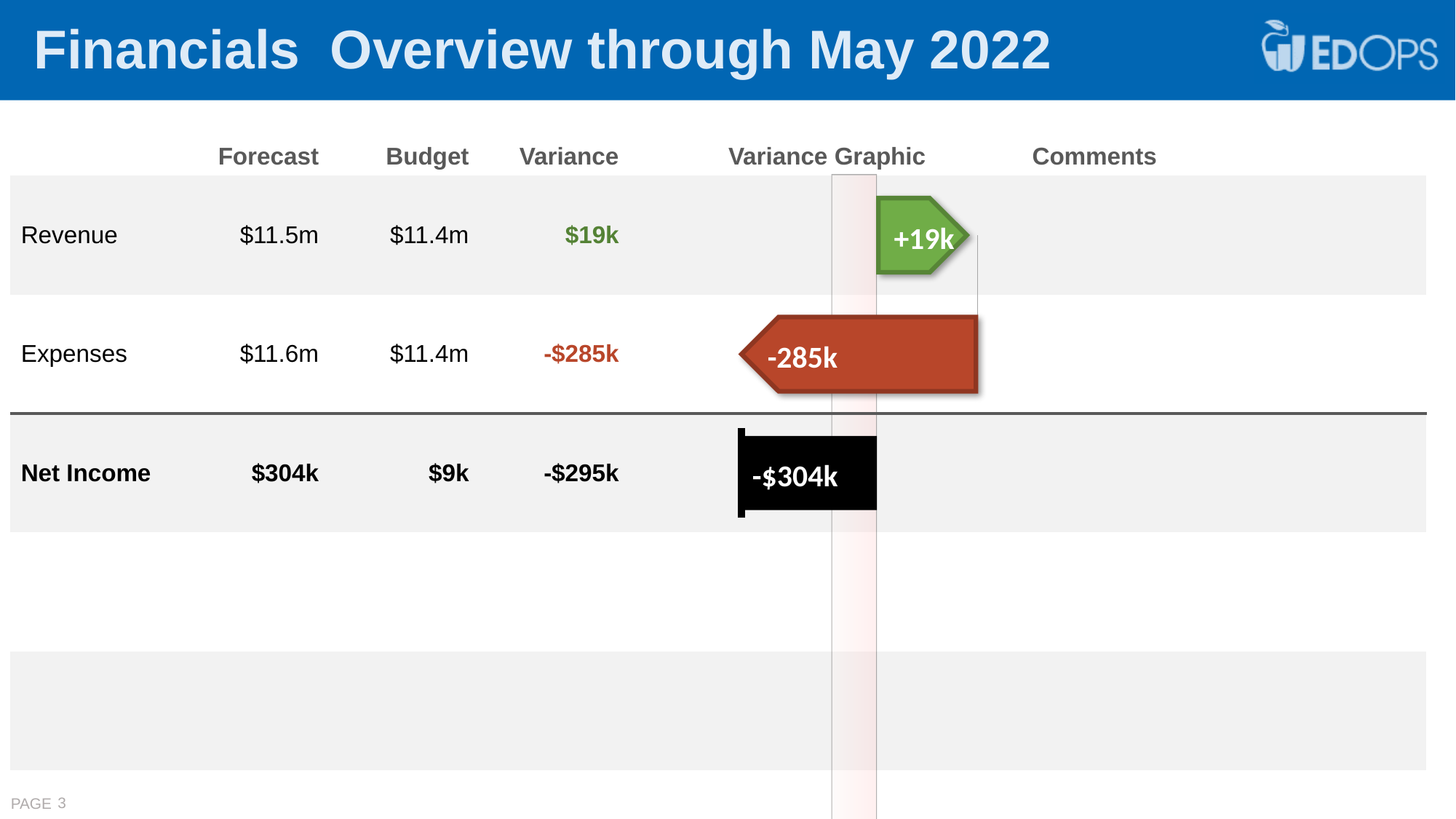

Financials  Overview through May 2022
|  | Forecast | Budget | Variance | Variance Graphic | Comments |
| --- | --- | --- | --- | --- | --- |
| Revenue | $11.5m | $11.4m | $19k |  |  |
| Expenses | $11.6m | $11.4m | -$285k |  |  |
| Net Income | $304k | $9k | -$295k |  |  |
|  |  |  |  |  |  |
|  |  |  |  |  |  |

+19k

-285k

-$304k